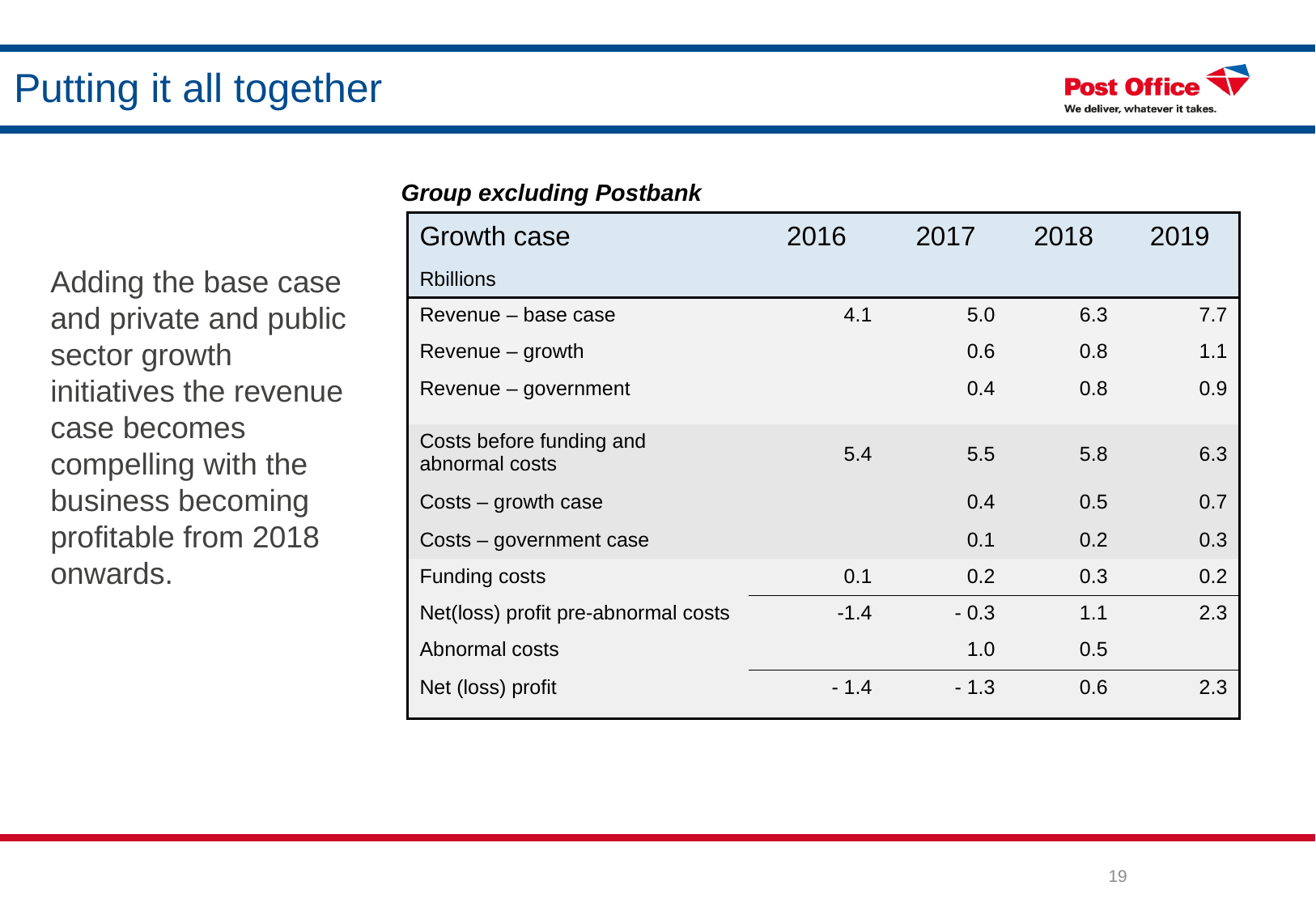

# Putting it all together
Group excluding Postbank
| Growth case | 2016 | 2017 | 2018 | 2019 |
| --- | --- | --- | --- | --- |
| Rbillions |  |  |  |  |
| Revenue – base case | 4.1 | 5.0 | 6.3 | 7.7 |
| Revenue – growth |  | 0.6 | 0.8 | 1.1 |
| Revenue – government |  | 0.4 | 0.8 | 0.9 |
| Costs before funding and abnormal costs | 5.4 | 5.5 | 5.8 | 6.3 |
| Costs – growth case |  | 0.4 | 0.5 | 0.7 |
| Costs – government case |  | 0.1 | 0.2 | 0.3 |
| Funding costs | 0.1 | 0.2 | 0.3 | 0.2 |
| Net(loss) profit pre-abnormal costs | -1.4 | - 0.3 | 1.1 | 2.3 |
| Abnormal costs |  | 1.0 | 0.5 |  |
| Net (loss) profit | - 1.4 | - 1.3 | 0.6 | 2.3 |
Adding the base case and private and public sector growth initiatives the revenue case becomes compelling with the business becoming profitable from 2018 onwards.
19